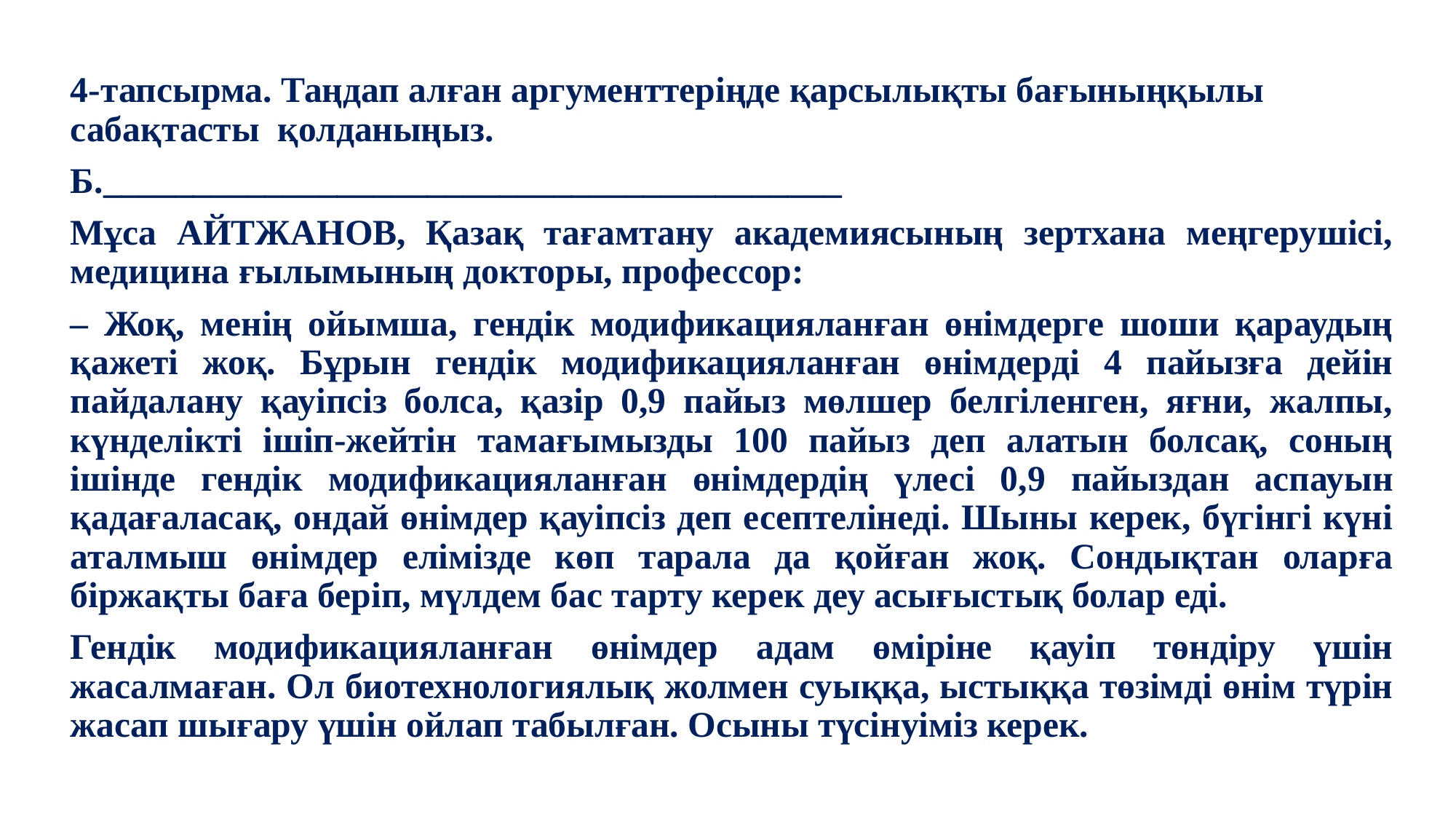

4-тапсырма. Таңдап алған аргументтеріңде қарсылықты бағыныңқылы сабақтасты  қолданыңыз.
Б._________________________________________
Мұса АЙТЖАНОВ, Қазақ тағамтану академиясының зертхана меңгерушісі, медицина ғылымының докторы, профессор:
– Жоқ, менің ойымша, гендік модификацияланған өнімдерге шоши қараудың қажеті жоқ. Бұрын гендік модификацияланған өнімдерді 4 пайызға дейін пайдалану қауіпсіз болса, қазір 0,9 пайыз мөлшер белгіленген, яғни, жалпы, күнделікті ішіп-жейтін тамағымызды 100 пайыз деп алатын болсақ, соның ішінде гендік модификацияланған өнімдердің үлесі 0,9 пайыздан аспауын қадағаласақ, ондай өнімдер қауіпсіз деп есептелінеді. Шыны керек, бүгінгі күні аталмыш өнімдер елімізде көп тарала да қойған жоқ. Сондықтан оларға біржақты баға беріп, мүлдем бас тарту керек деу асығыстық болар еді.
Гендік модификацияланған өнімдер адам өміріне қауіп төндіру үшін жасалмаған. Ол биотехнологиялық жолмен суыққа, ыстыққа төзімді өнім түрін жасап шығару үшін ойлап табылған. Осыны түсінуіміз керек.